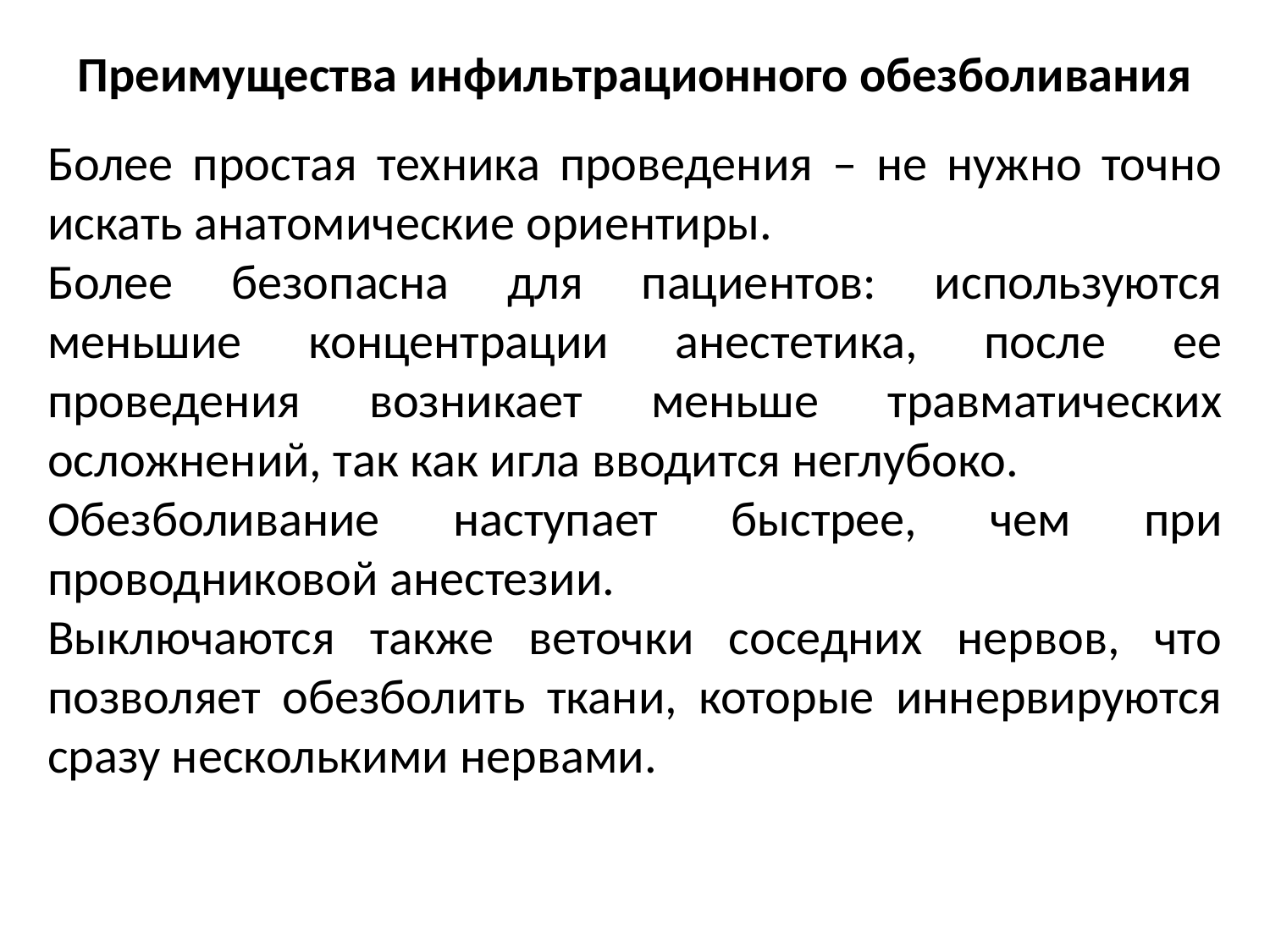

Преимущества инфильтрационного обезболивания

Более простая техника проведения – не нужно точно искать анатомические ориентиры.
Более безопасна для пациентов: используются меньшие концентрации анестетика, после ее проведения возникает меньше травматических осложнений, так как игла вводится неглубоко.
Обезболивание наступает быстрее, чем при проводниковой анестезии.
Выключаются также веточки соседних нервов, что позволяет обезболить ткани, которые иннервируются сразу несколькими нервами.